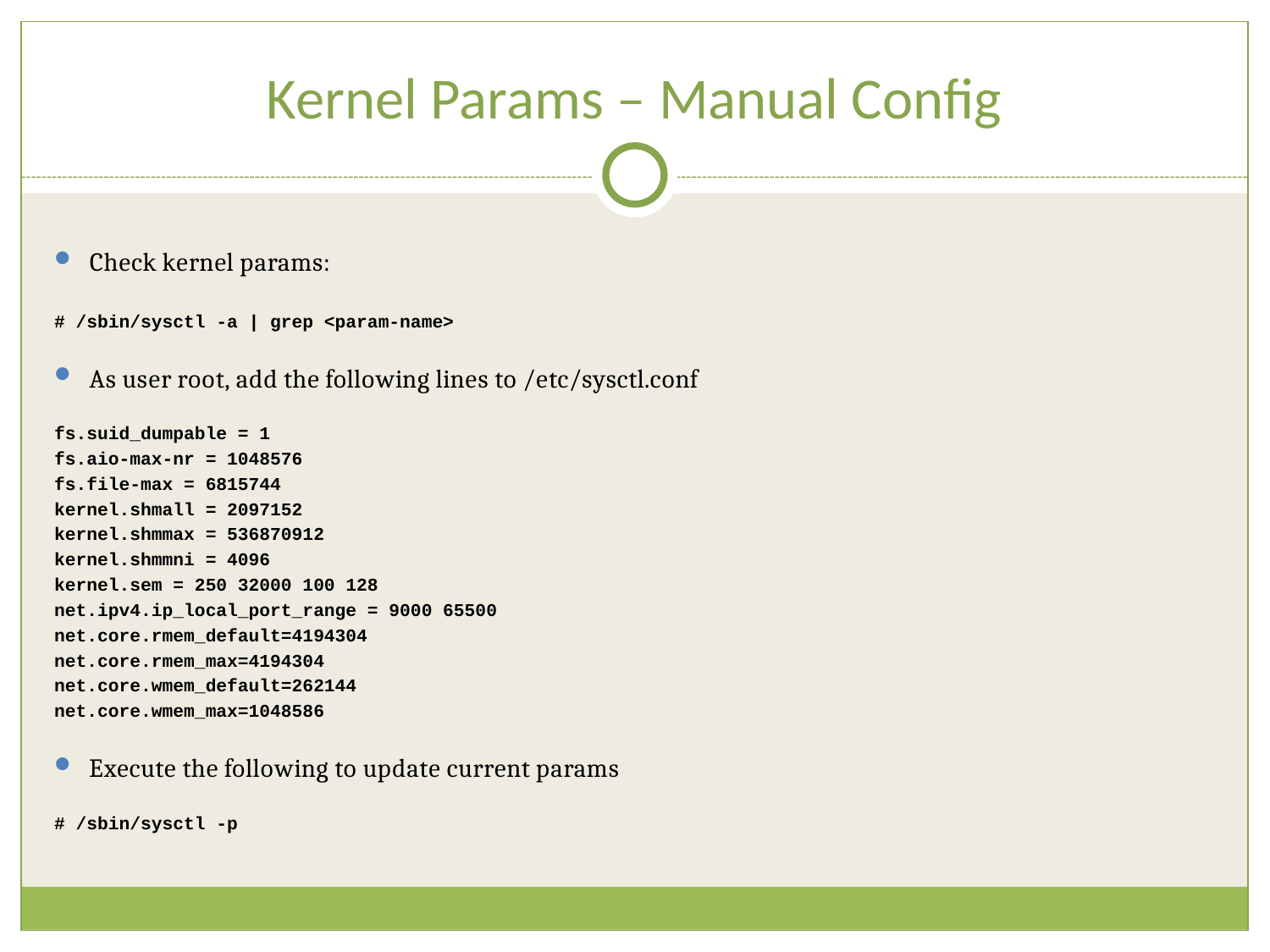

# Kernel Params – Manual Config

Check kernel params:

# /sbin/sysctl -a | grep <param-name>

As user root, add the following lines to /etc/sysctl.conf

fs.suid_dumpable = 1
fs.aio-max-nr = 1048576
fs.file-max = 6815744
kernel.shmall = 2097152
kernel.shmmax = 536870912
kernel.shmmni = 4096
kernel.sem = 250 32000 100 128
net.ipv4.ip_local_port_range = 9000 65500
net.core.rmem_default=4194304
net.core.rmem_max=4194304
net.core.wmem_default=262144
net.core.wmem_max=1048586

Execute the following to update current params

# /sbin/sysctl -p